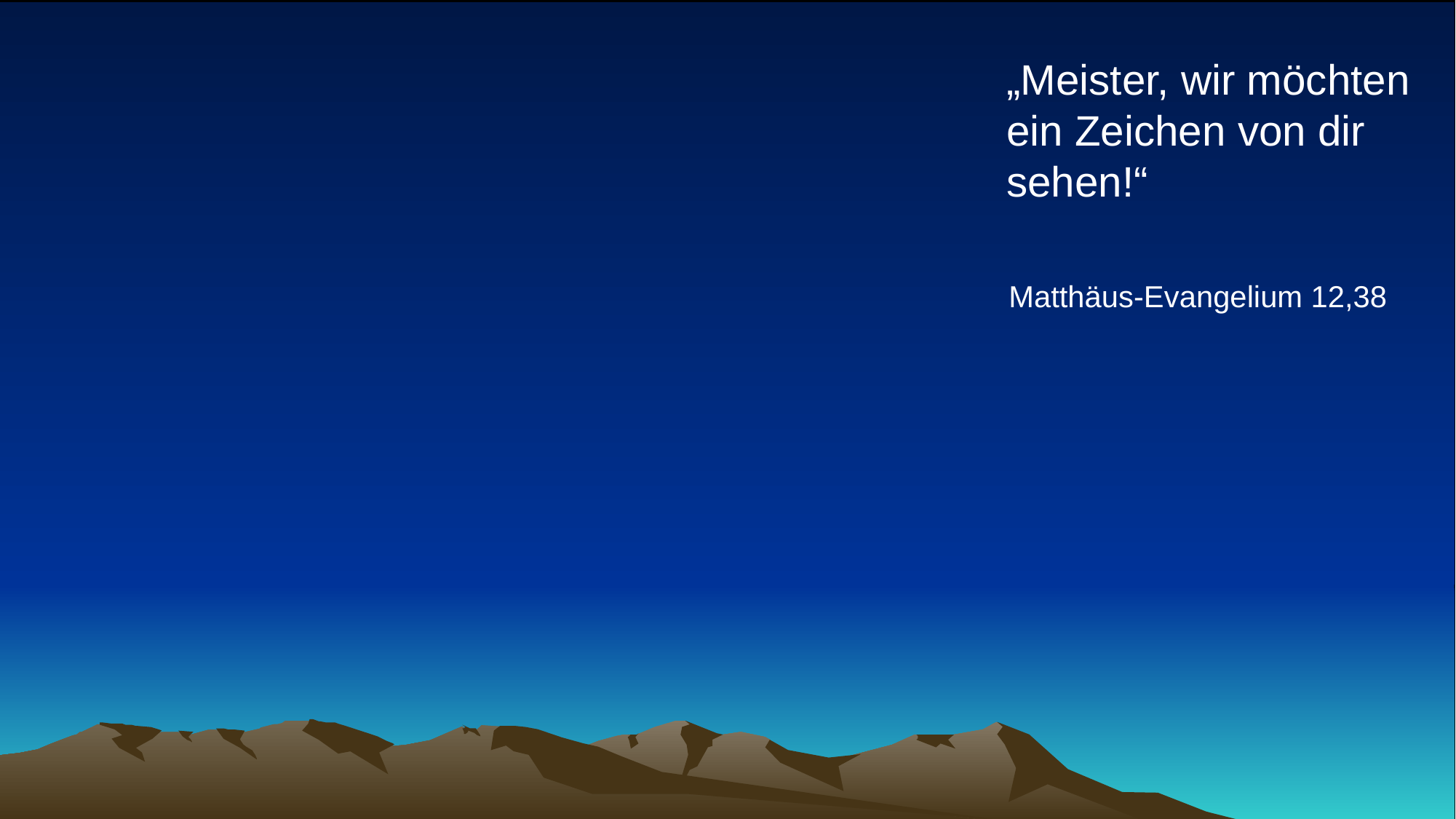

# „Meister, wir möchten ein Zeichen von dir sehen!“
Matthäus-Evangelium 12,38